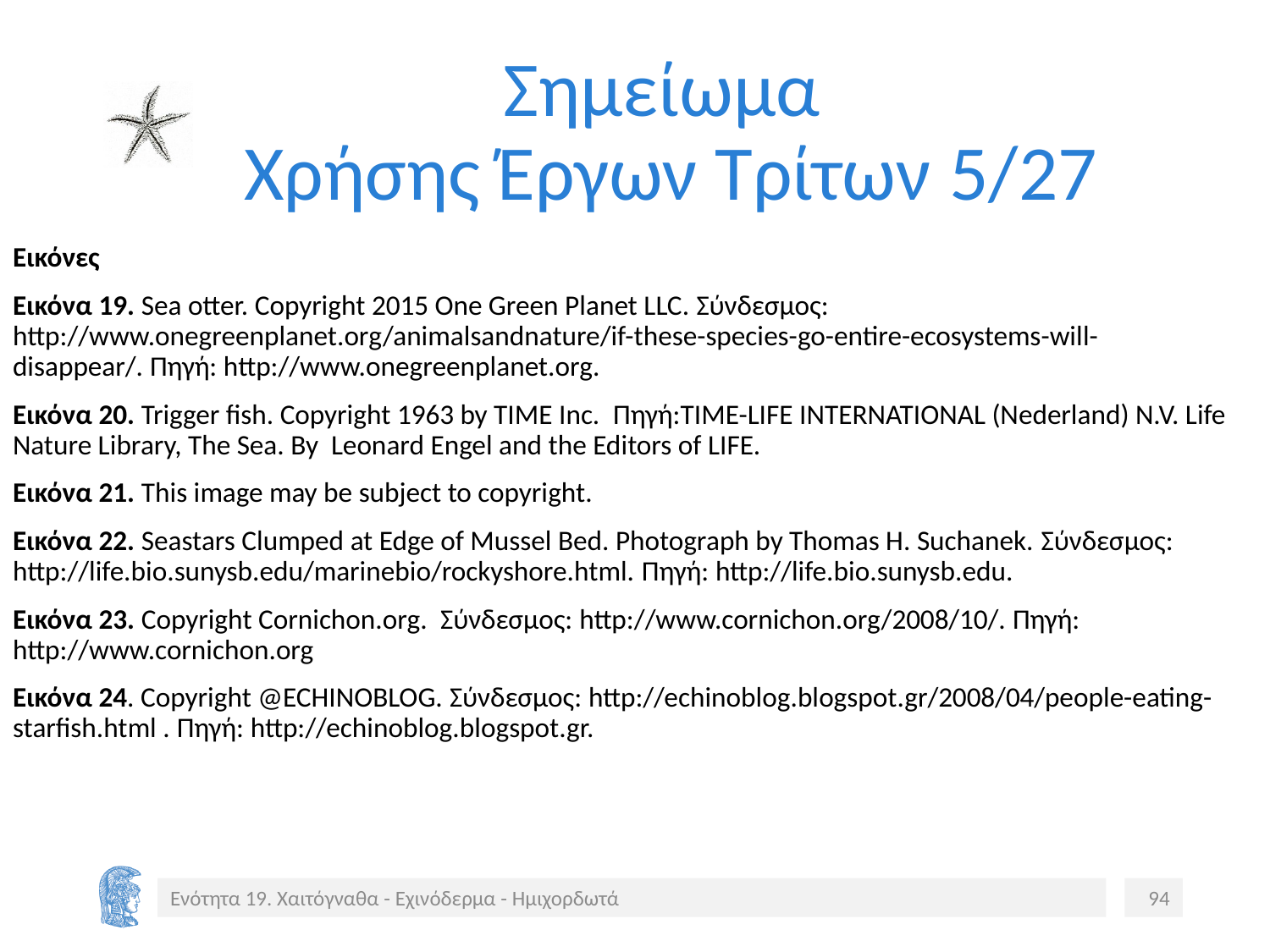

# Σημείωμα Χρήσης Έργων Τρίτων 5/27
Εικόνες
Εικόνα 19. Sea otter. Copyright 2015 One Green Planet LLC. Σύνδεσμος: http://www.onegreenplanet.org/animalsandnature/if-these-species-go-entire-ecosystems-will-disappear/. Πηγή: http://www.onegreenplanet.org.
Εικόνα 20. Trigger fish. Copyright 1963 by TIME Inc.  Πηγή:TIME-LIFE INTERNATIONAL (Nederland) N.V. Life Nature Library, The Sea. By  Leonard Engel and the Editors of LIFE.
Εικόνα 21. This image may be subject to copyright.
Εικόνα 22. Seastars Clumped at Edge of Mussel Bed. Photograph by Thomas H. Suchanek. Σύνδεσμος: http://life.bio.sunysb.edu/marinebio/rockyshore.html. Πηγή: http://life.bio.sunysb.edu.
Εικόνα 23. Copyright Cornichon.org.  Σύνδεσμος: http://www.cornichon.org/2008/10/. Πηγή: http://www.cornichon.org
Εικόνα 24. Copyright @ECHINOBLOG. Σύνδεσμος: http://echinoblog.blogspot.gr/2008/04/people-eating-starfish.html . Πηγή: http://echinoblog.blogspot.gr.

Ενότητα 19. Χαιτόγναθα - Εχινόδερμα - Ημιχορδωτά
94